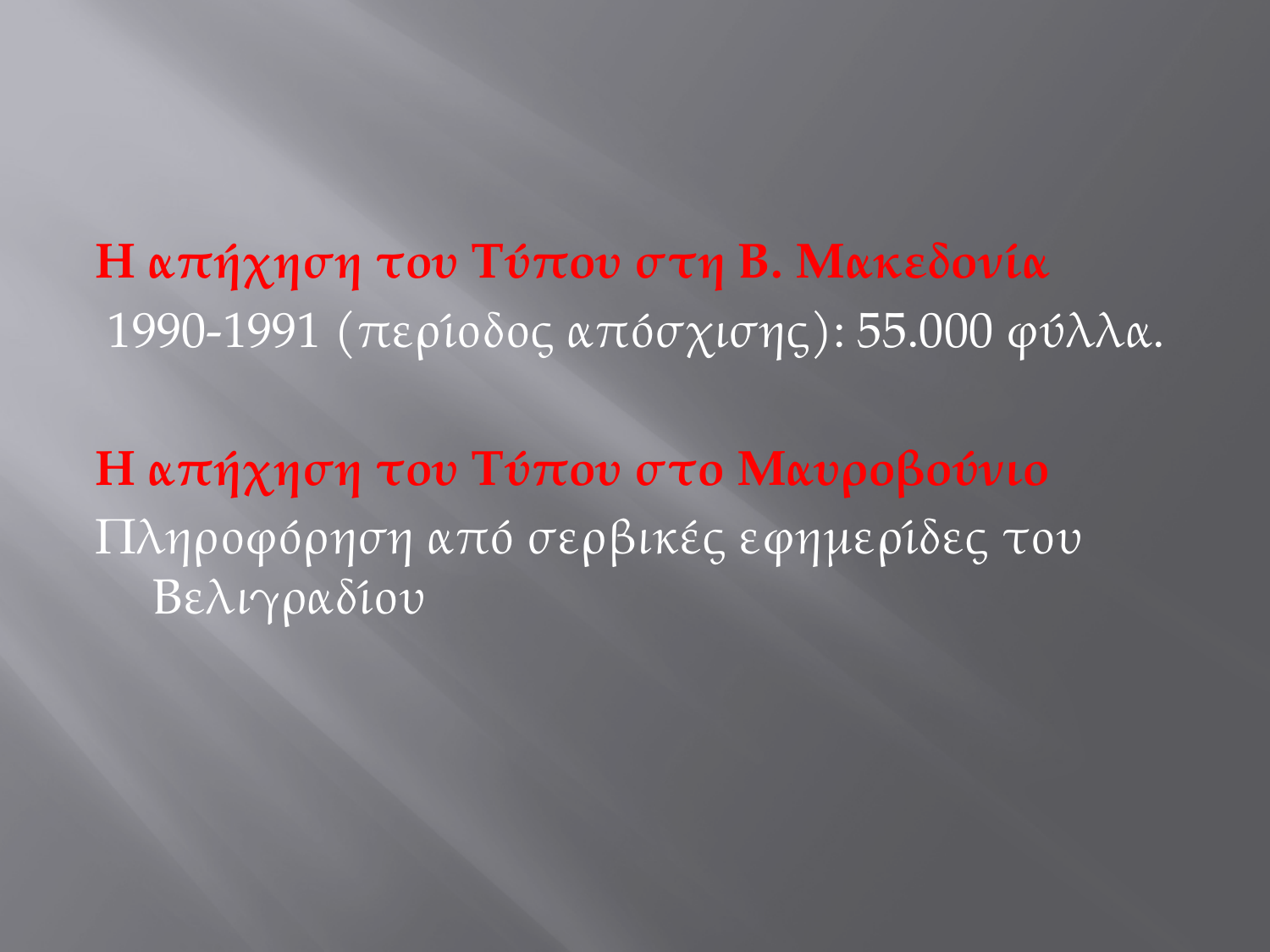

#
Η απήχηση του Τύπου στη Β. Μακεδονία
 1990-1991 (περίοδος απόσχισης): 55.000 φύλλα.

Η απήχηση του Τύπου στο Μαυροβούνιο
Πληροφόρηση από σερβικές εφημερίδες του Βελιγραδίου